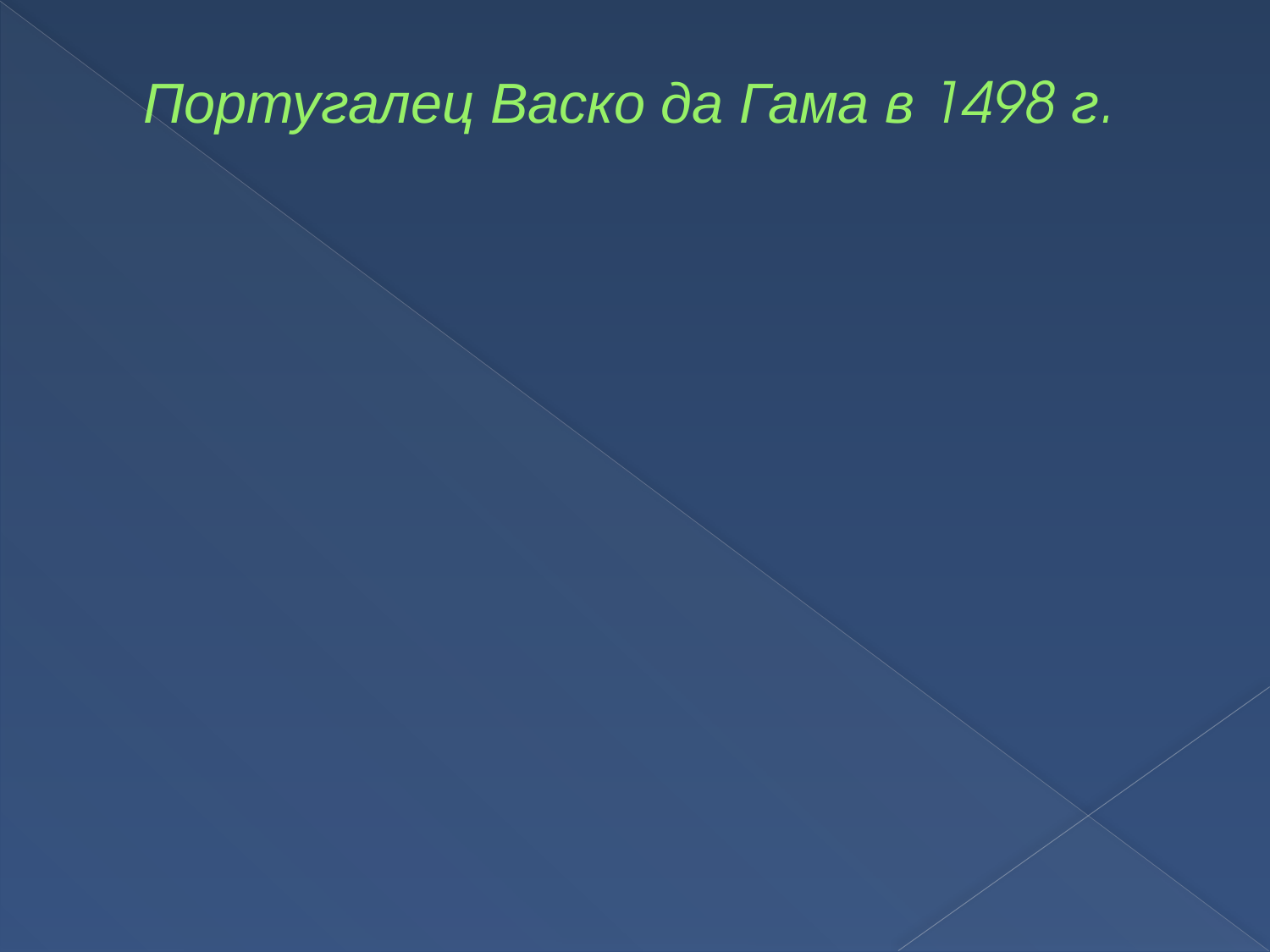

# Португалец Васко да Гама в 1498 г.